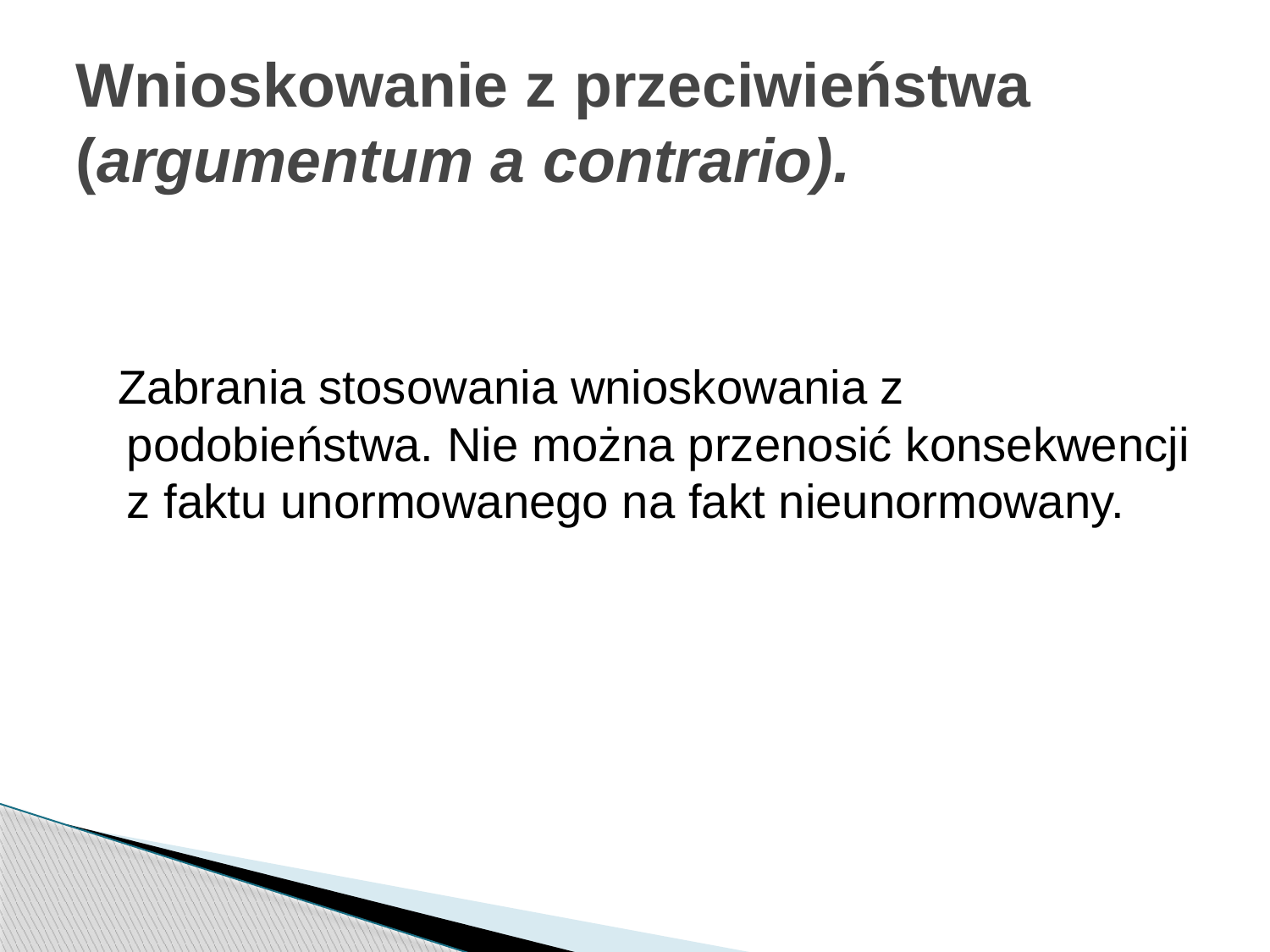

# Wnioskowanie z przeciwieństwa (argumentum a contrario).

  Zabrania stosowania wnioskowania z podobieństwa. Nie można przenosić konsekwencji z faktu unormowanego na fakt nieunormowany.